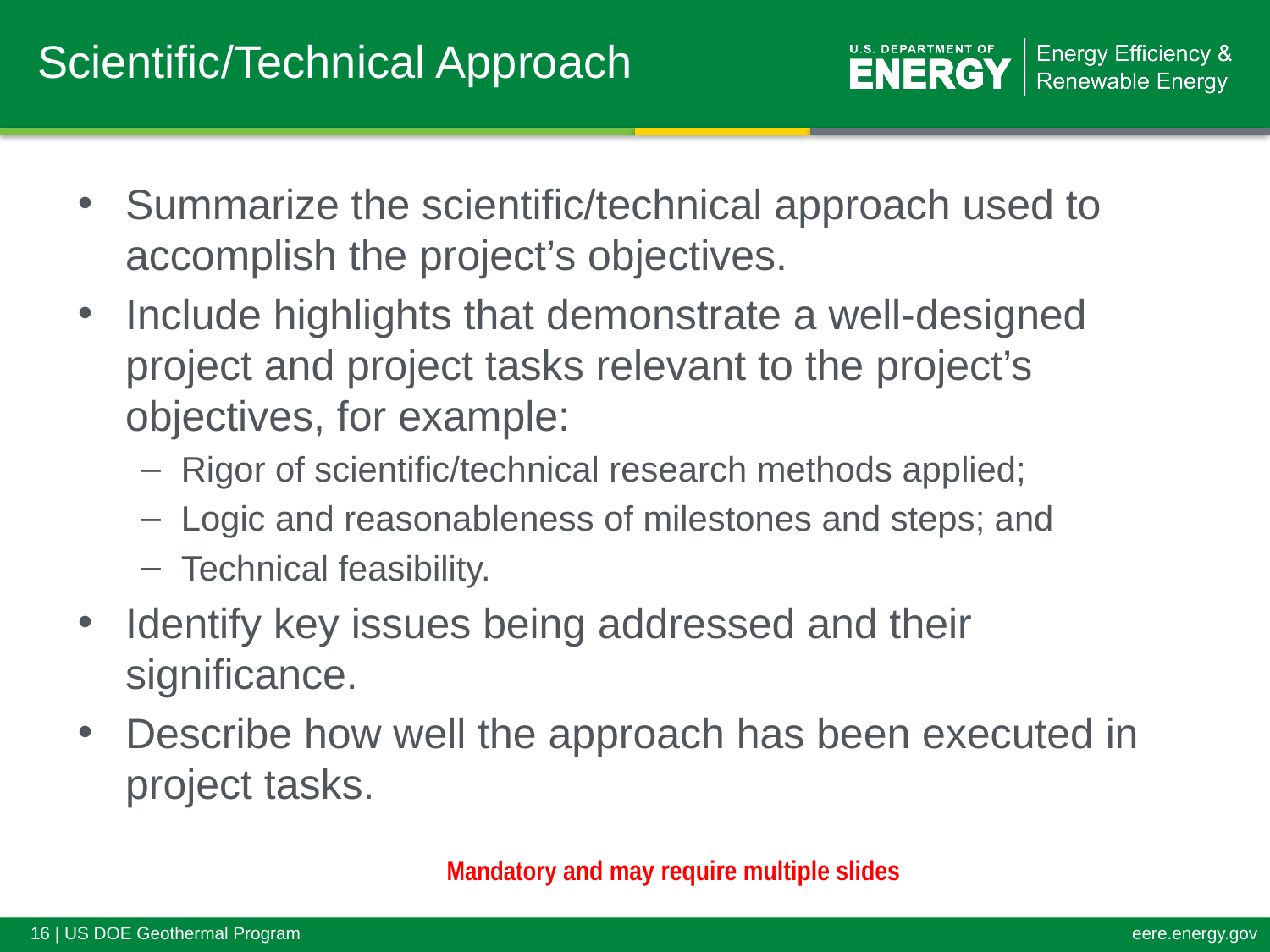

# Scientific/Technical Approach
Summarize the scientific/technical approach used to accomplish the project’s objectives.
Include highlights that demonstrate a well-designed project and project tasks relevant to the project’s objectives, for example:
Rigor of scientific/technical research methods applied;
Logic and reasonableness of milestones and steps; and
Technical feasibility.
Identify key issues being addressed and their significance.
Describe how well the approach has been executed in project tasks.

Mandatory and may require multiple slides